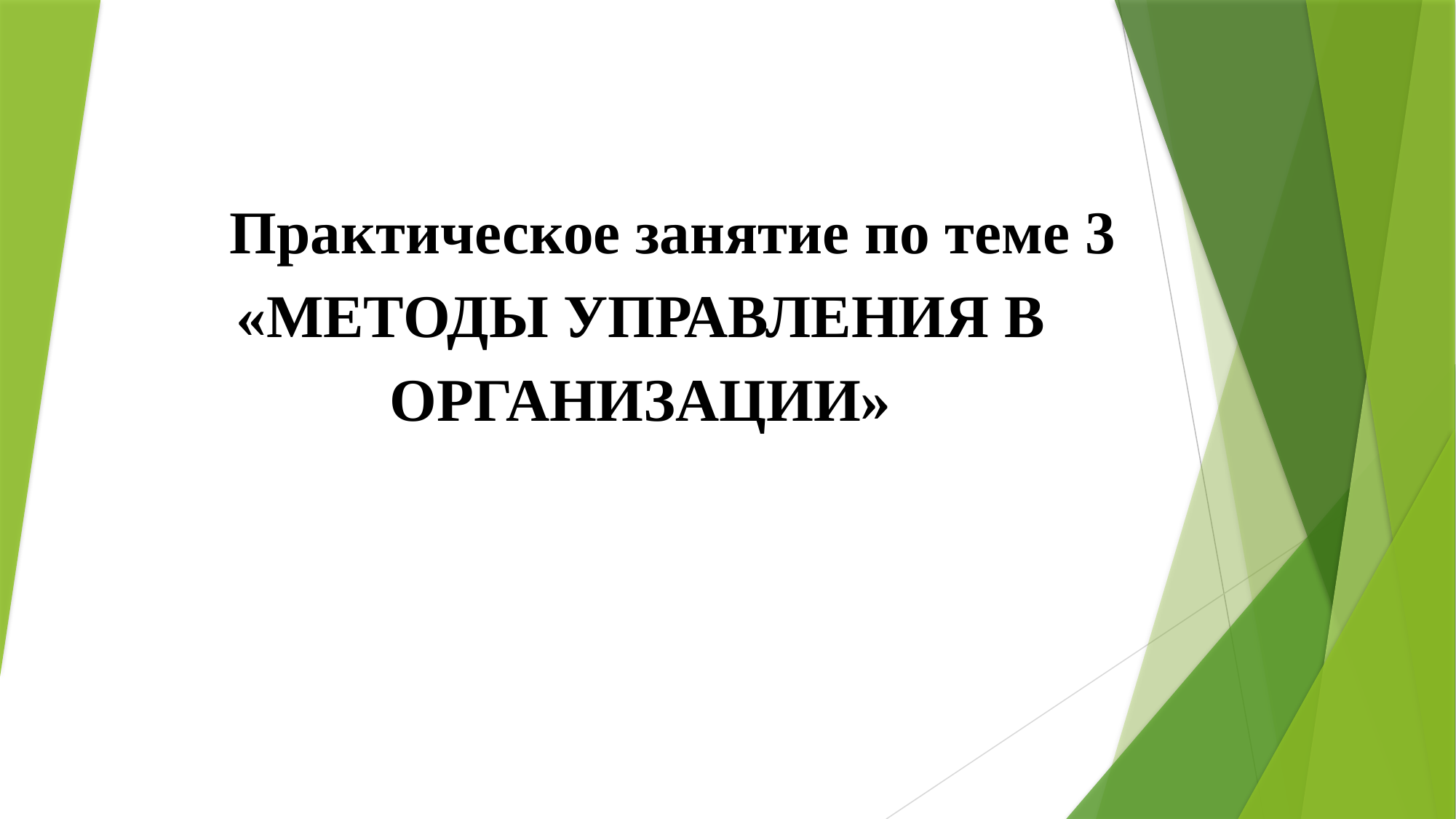

Практическое занятие по теме 3 «МЕТОДЫ УПРАВЛЕНИЯ В ОРГАНИЗАЦИИ»